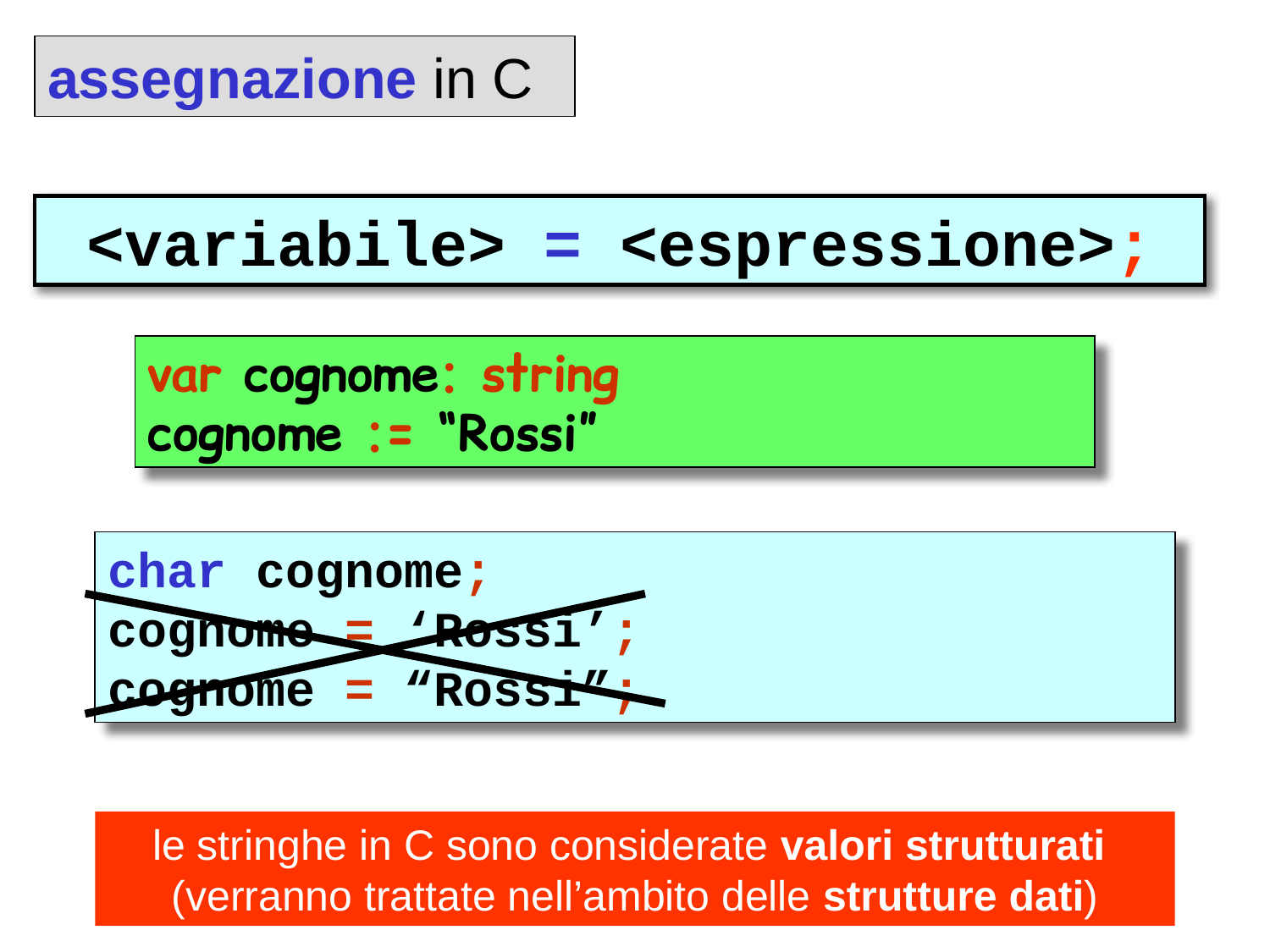

assegnazione in C
<variabile> = <espressione>;
var cognome: string
cognome := “Rossi”
char cognome;
cognome = ‘Rossi’;
cognome = “Rossi”;
le stringhe in C sono considerate valori strutturati
(verranno trattate nell’ambito delle strutture dati)